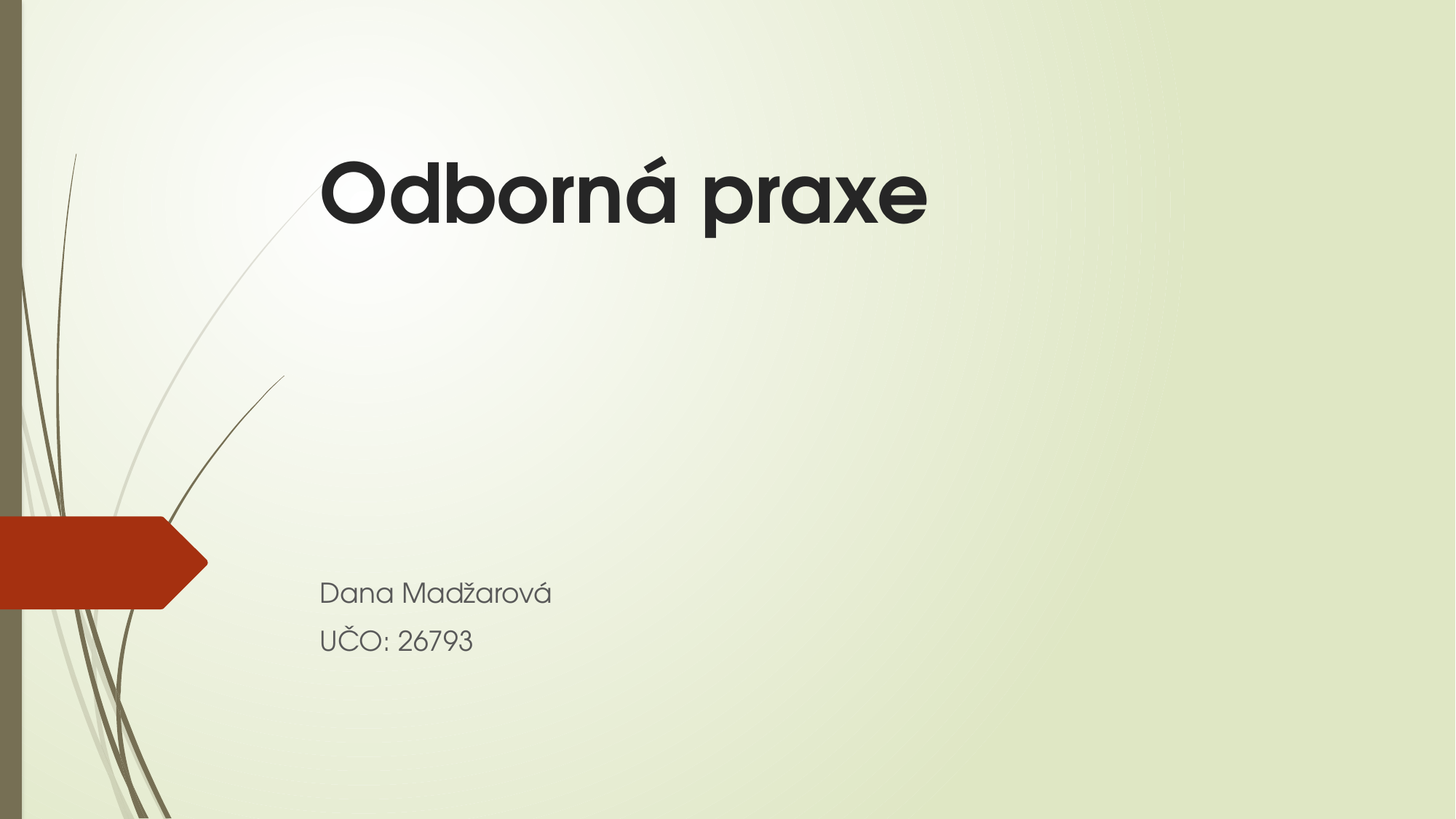

# Odborná praxe
Dana Madžarová
UČO: 26793